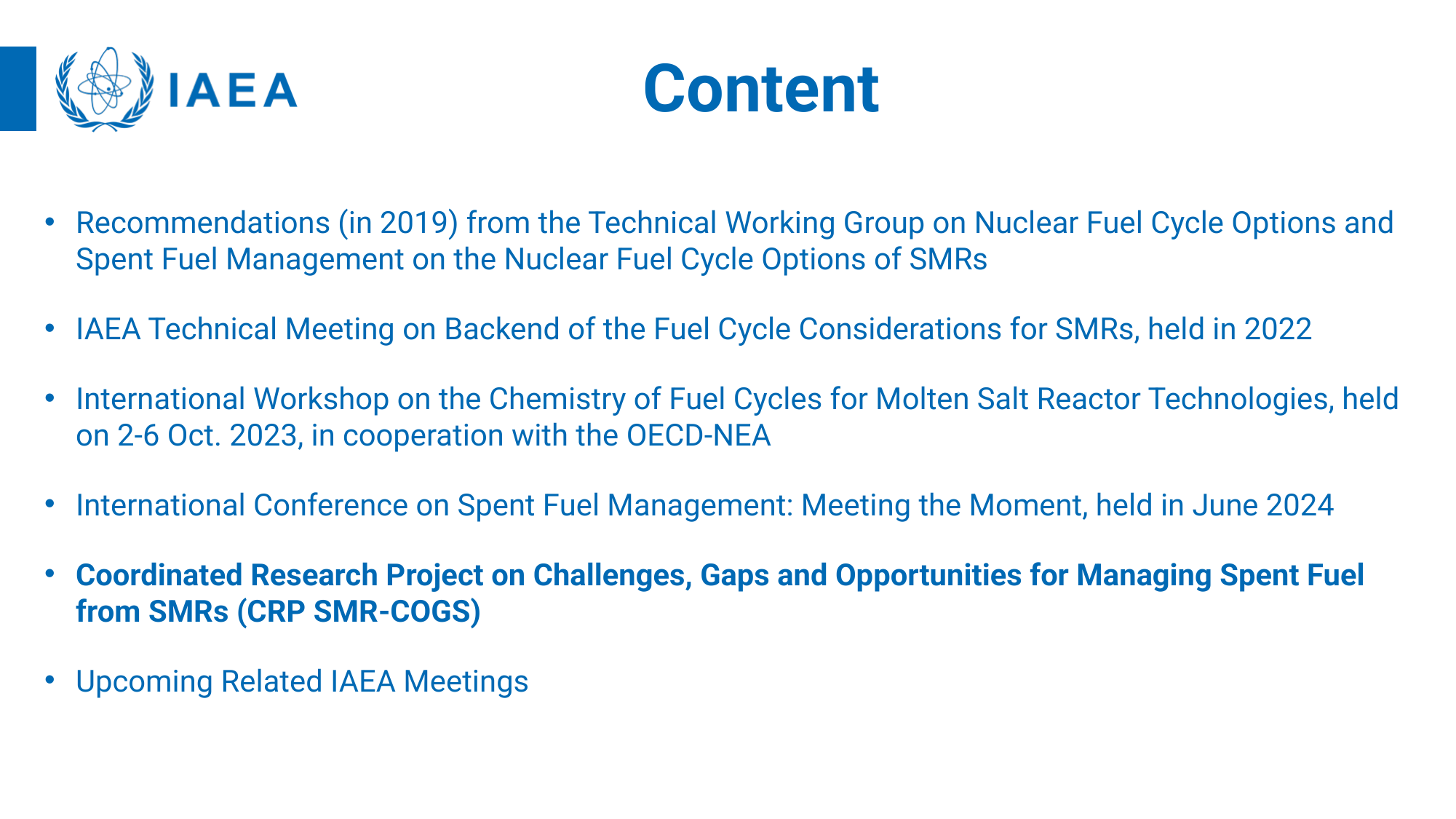

Content
Recommendations (in 2019) from the Technical Working Group on Nuclear Fuel Cycle Options and Spent Fuel Management on the Nuclear Fuel Cycle Options of SMRs
IAEA Technical Meeting on Backend of the Fuel Cycle Considerations for SMRs, held in 2022
International Workshop on the Chemistry of Fuel Cycles for Molten Salt Reactor Technologies, held on 2-6 Oct. 2023, in cooperation with the OECD-NEA
International Conference on Spent Fuel Management: Meeting the Moment, held in June 2024
Coordinated Research Project on Challenges, Gaps and Opportunities for Managing Spent Fuel from SMRs (CRP SMR-COGS)
Upcoming Related IAEA Meetings